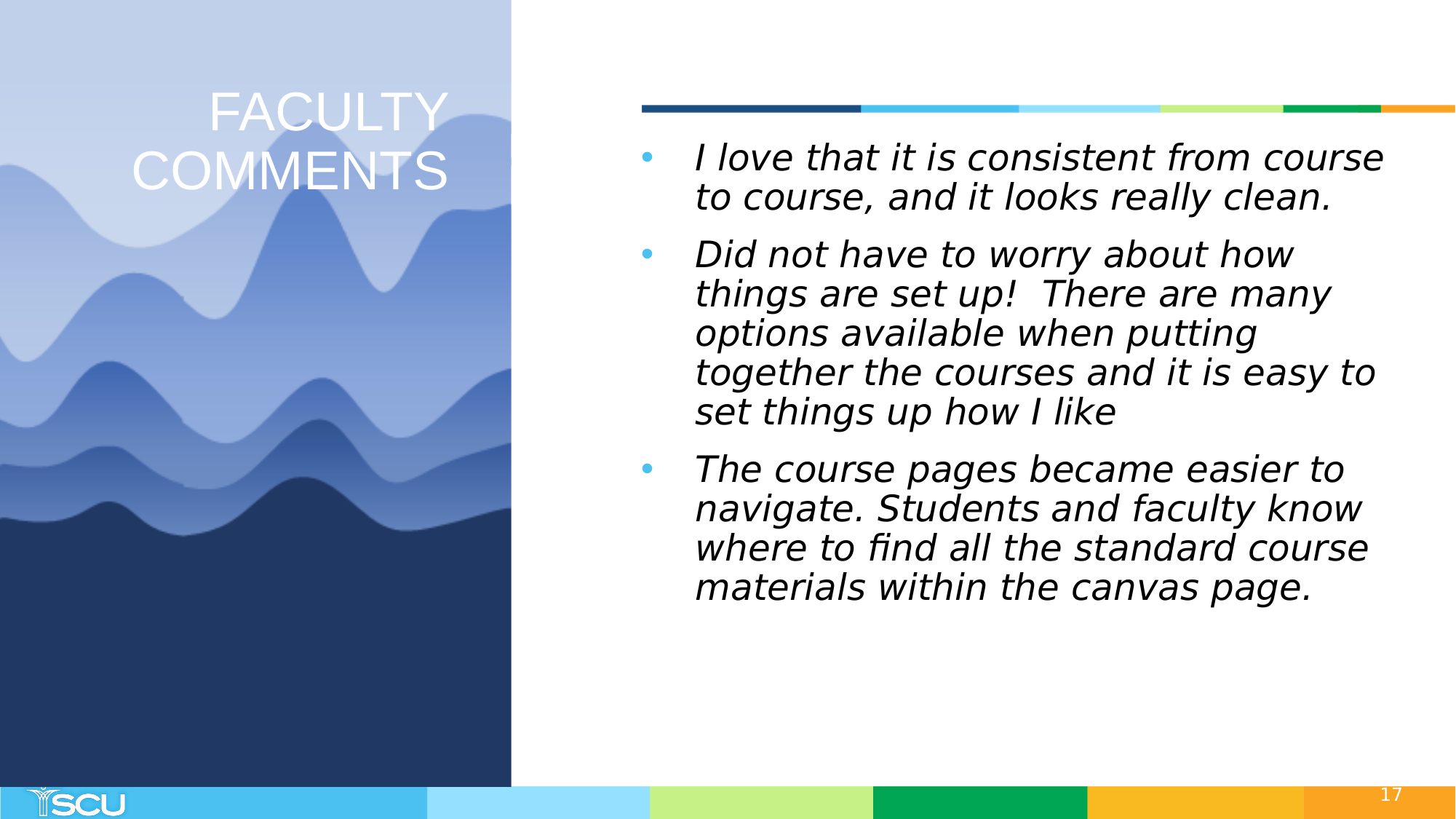

# Faculty Comments
I love that it is consistent from course to course, and it looks really clean.
Did not have to worry about how things are set up!  There are many options available when putting together the courses and it is easy to set things up how I like
The course pages became easier to navigate. Students and faculty know where to find all the standard course materials within the canvas page.